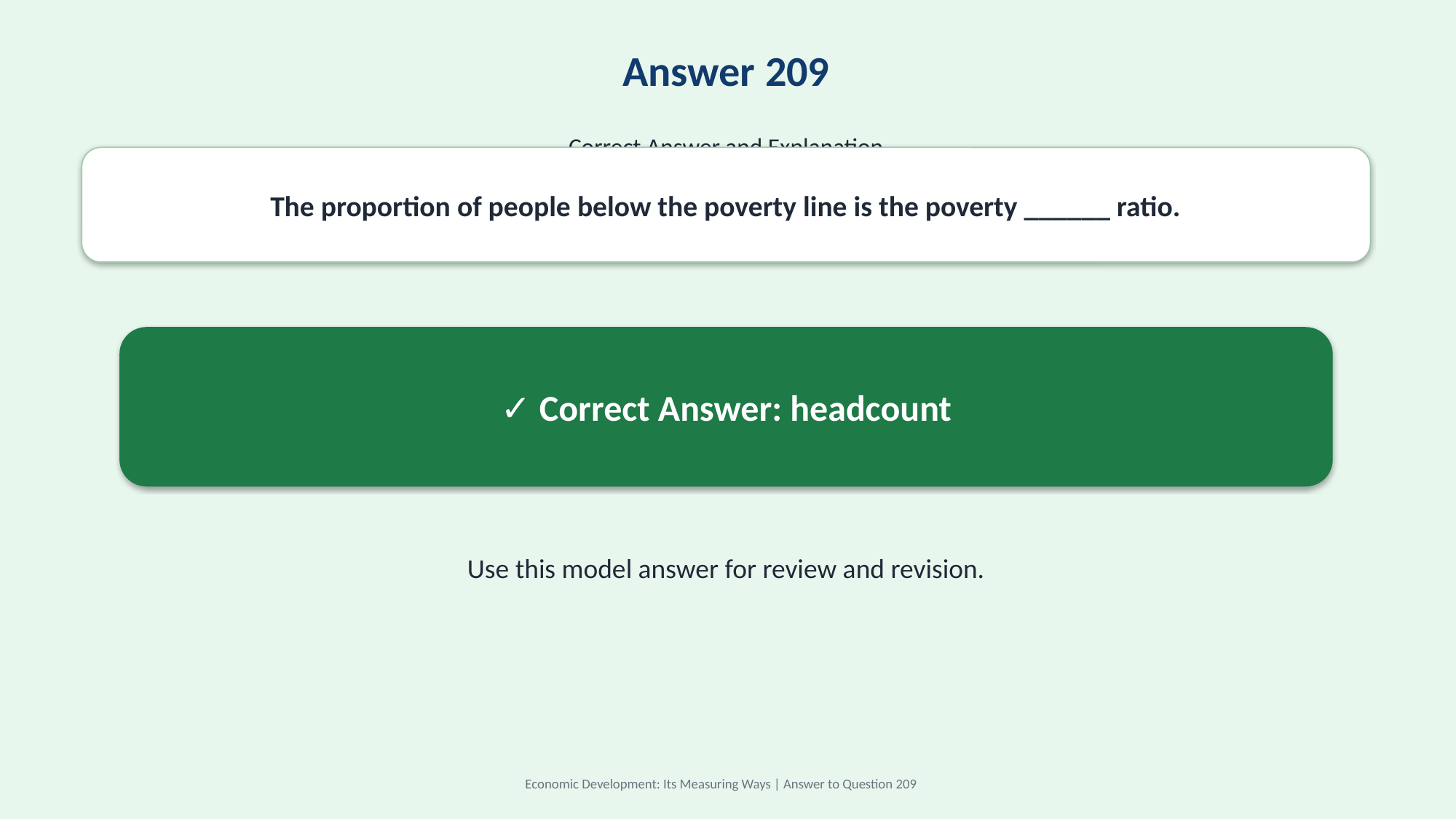

Answer 209
Correct Answer and Explanation
The proportion of people below the poverty line is the poverty ______ ratio.
✓ Correct Answer: headcount
Use this model answer for review and revision.
Economic Development: Its Measuring Ways | Answer to Question 209